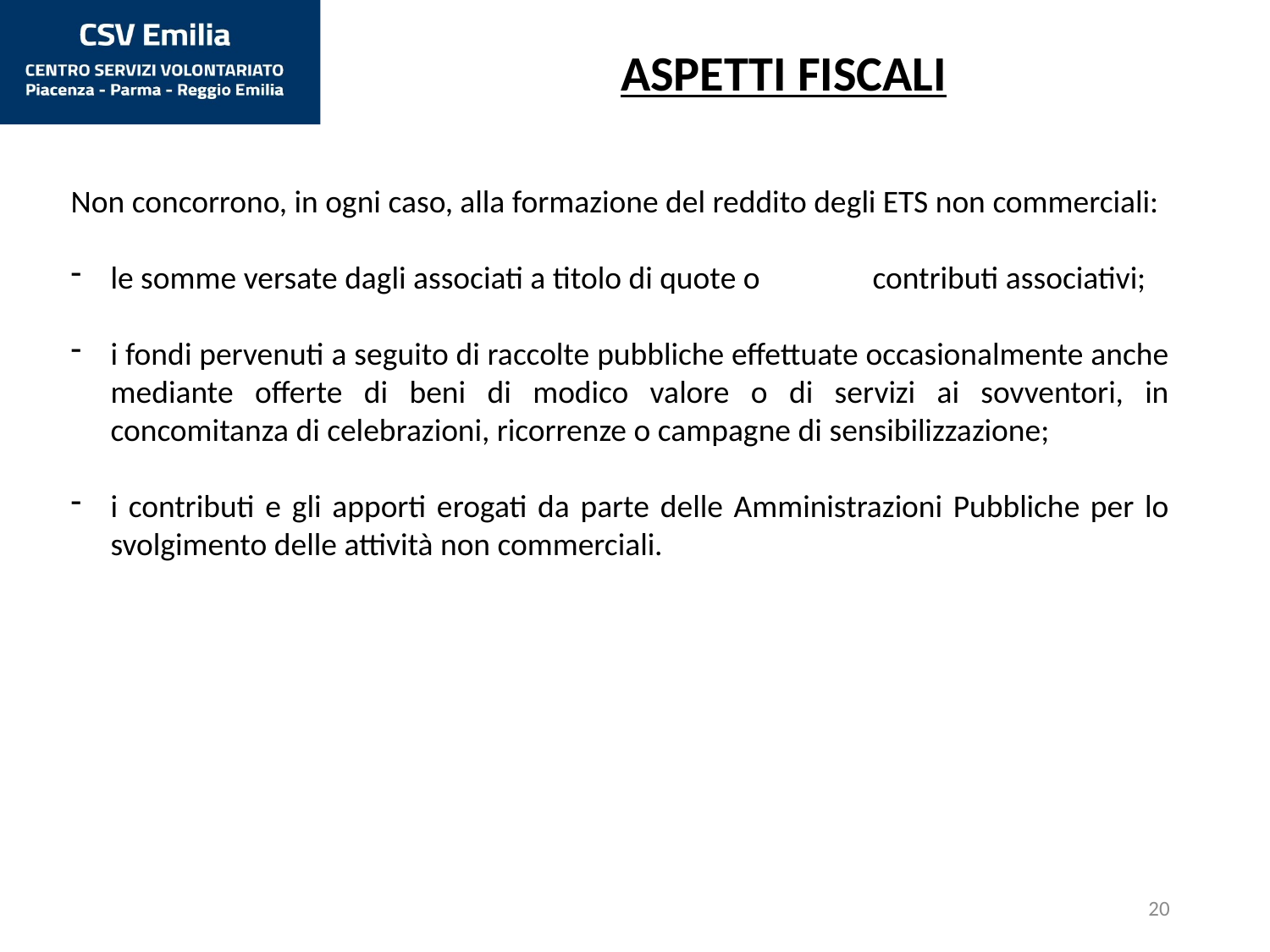

ASPETTI FISCALI

Non concorrono, in ogni caso, alla formazione del reddito degli ETS non commerciali:

le somme versate dagli associati a titolo di quote o 	contributi associativi;

i fondi pervenuti a seguito di raccolte pubbliche effettuate occasionalmente anche mediante offerte di beni di modico valore o di servizi ai sovventori, in concomitanza di celebrazioni, ricorrenze o campagne di sensibilizzazione;

i contributi e gli apporti erogati da parte delle Amministrazioni Pubbliche per lo svolgimento delle attività non commerciali.
20